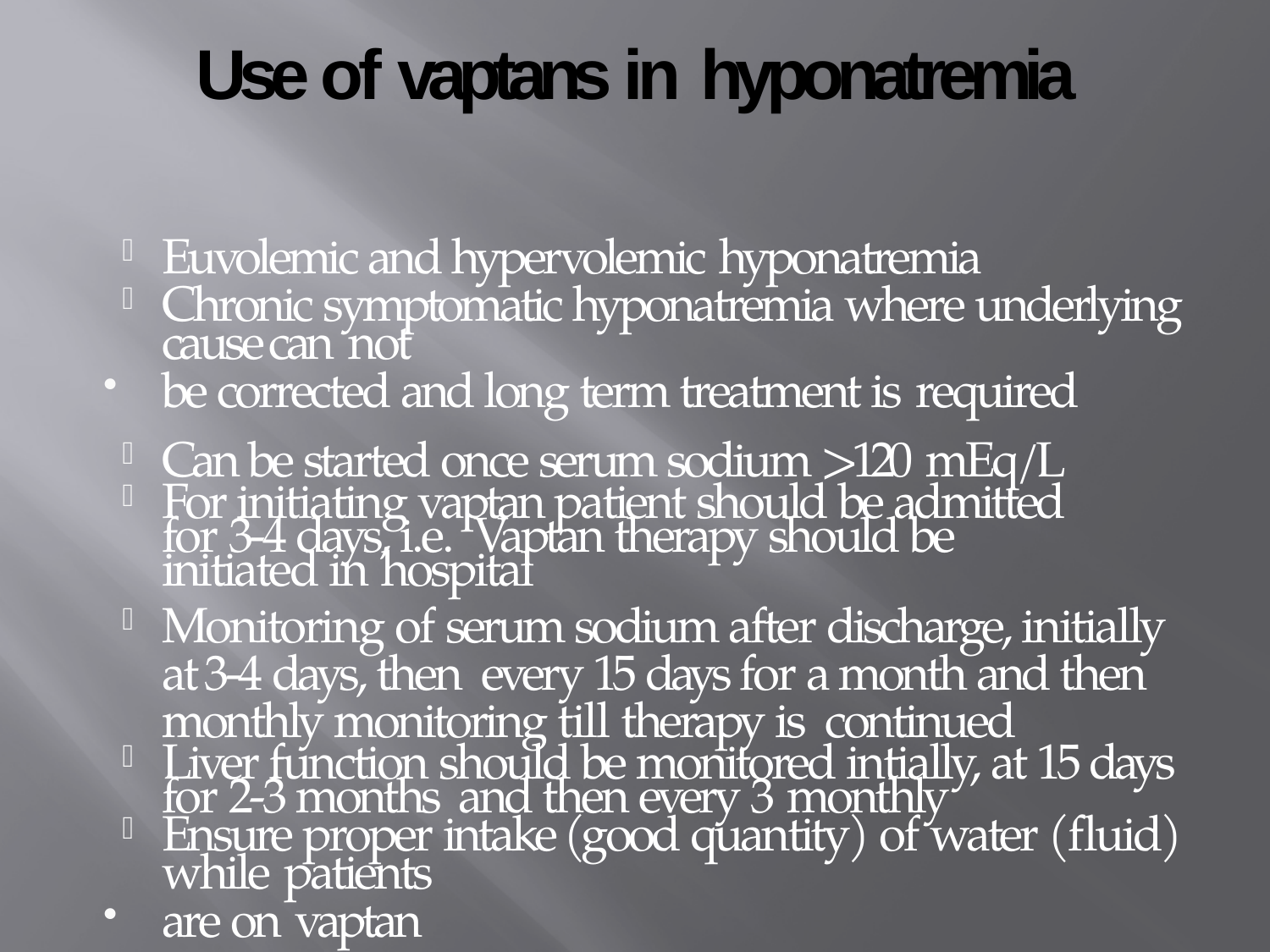

# Use of vaptans in hyponatremia
Euvolemic and hypervolemic hyponatremia
Chronic symptomatic hyponatremia where underlying cause can not
be corrected and long term treatment is required
Can be started once serum sodium >120 mEq/L
For initiating vaptan patient should be admitted for 3-4 days, i.e.  Vaptan therapy should be initiated in hospital
Monitoring of serum sodium after discharge, initially at 3-4 days, then  every 15 days for a month and then monthly monitoring till therapy is  continued
Liver function should be monitored intially, at 15 days for 2-3 months  and then every 3 monthly
Ensure proper intake (good quantity) of water (fluid) while patients
are on vaptan
	Vaptan (tolvaptan) is contraindicated if patient can not drink  water/can not feel thirst
Vaptans produce good quanttiy of water loss